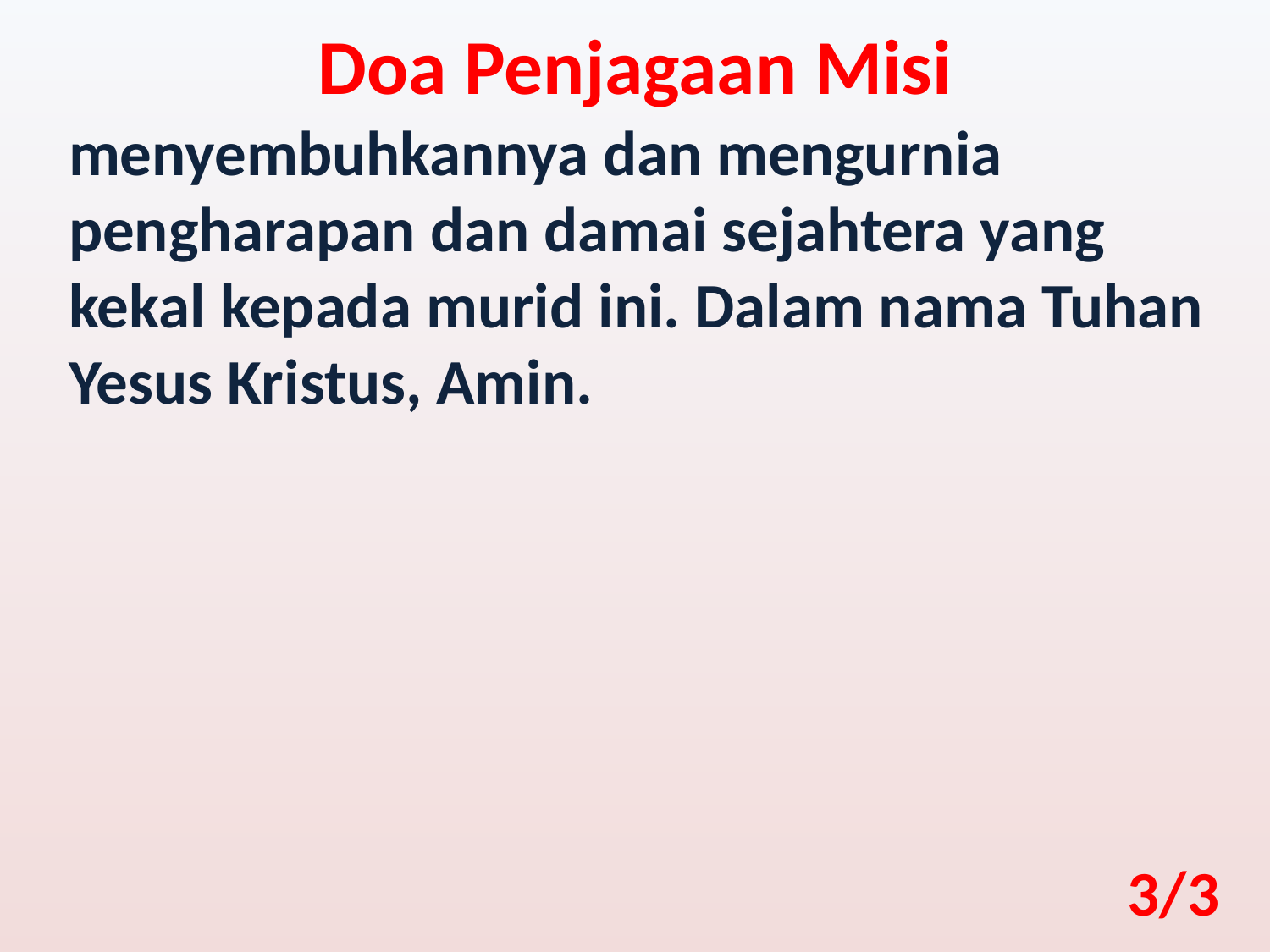

Doa Penjagaan Misi
menyembuhkannya dan mengurnia pengharapan dan damai sejahtera yang kekal kepada murid ini. Dalam nama Tuhan Yesus Kristus, Amin.
3/3